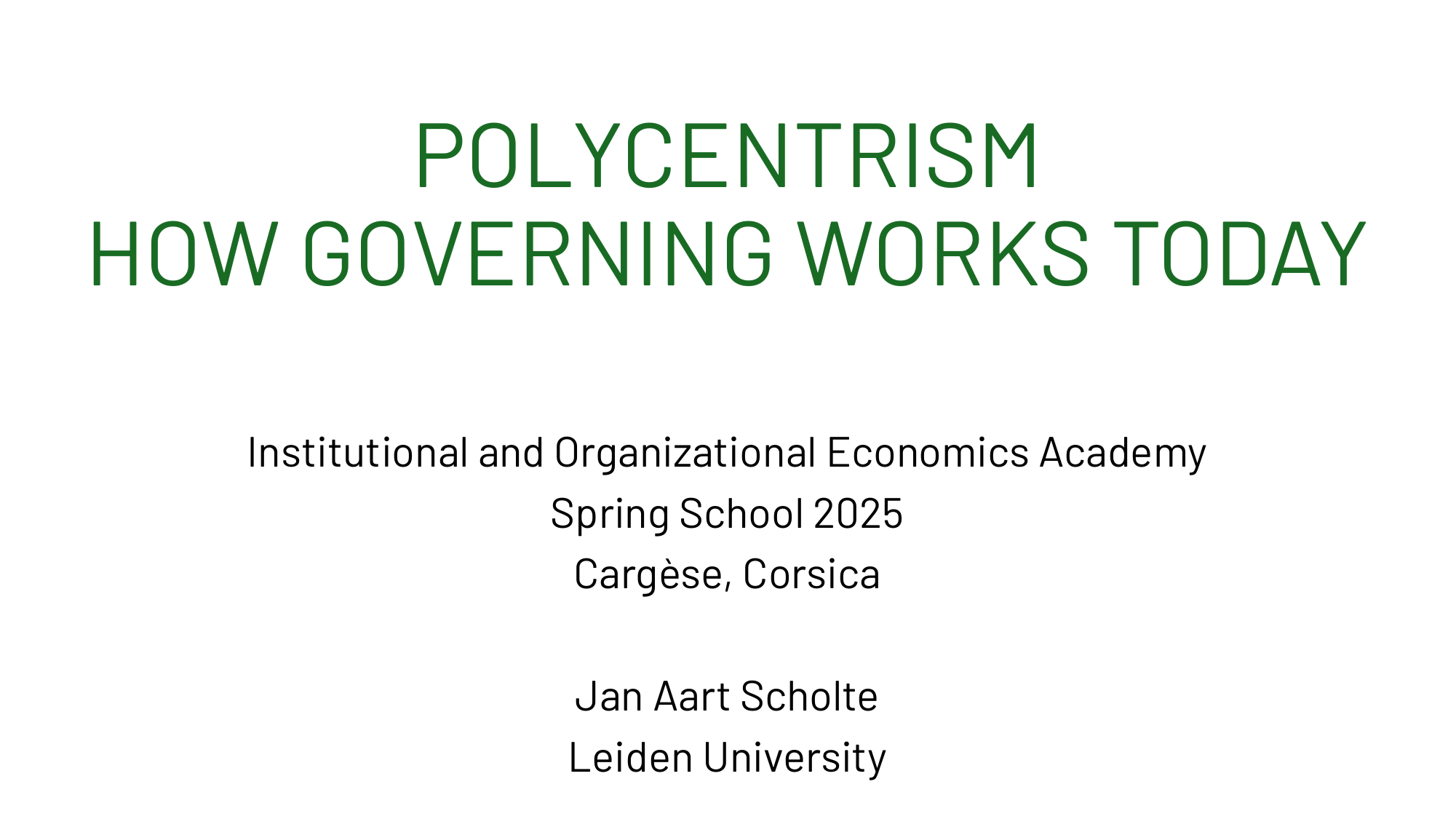

# POLYCENTRISM HOW GOVERNING WORKS TODAY
Institutional and Organizational Economics Academy
Spring School 2025
Cargèse, Corsica

Jan Aart Scholte
Leiden University